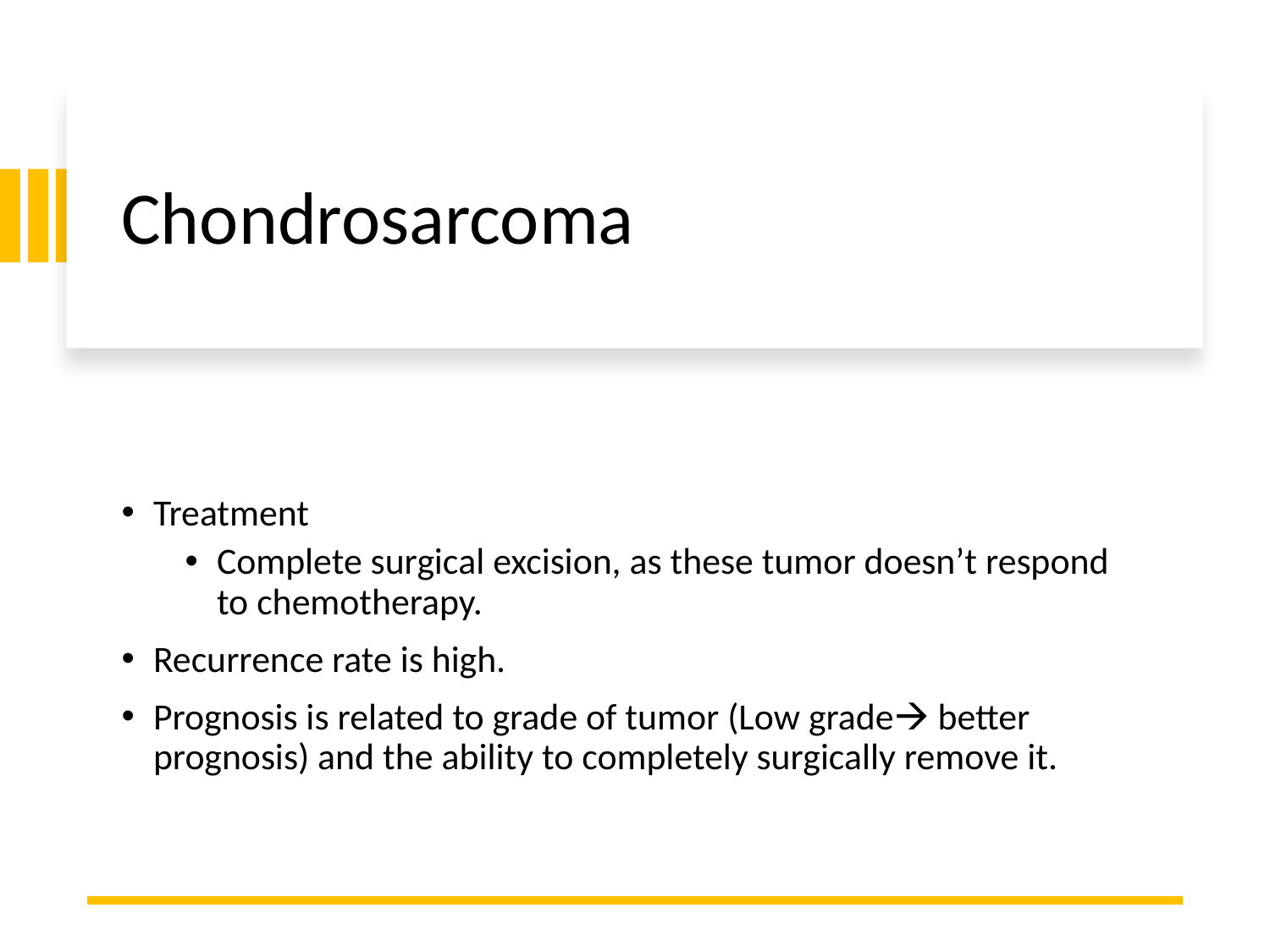

# Chondrosarcoma

Treatment
Complete surgical excision, as these tumor doesn’t respond to chemotherapy.
Recurrence rate is high.
Prognosis is related to grade of tumor (Low grade🡪 better prognosis) and the ability to completely surgically remove it.